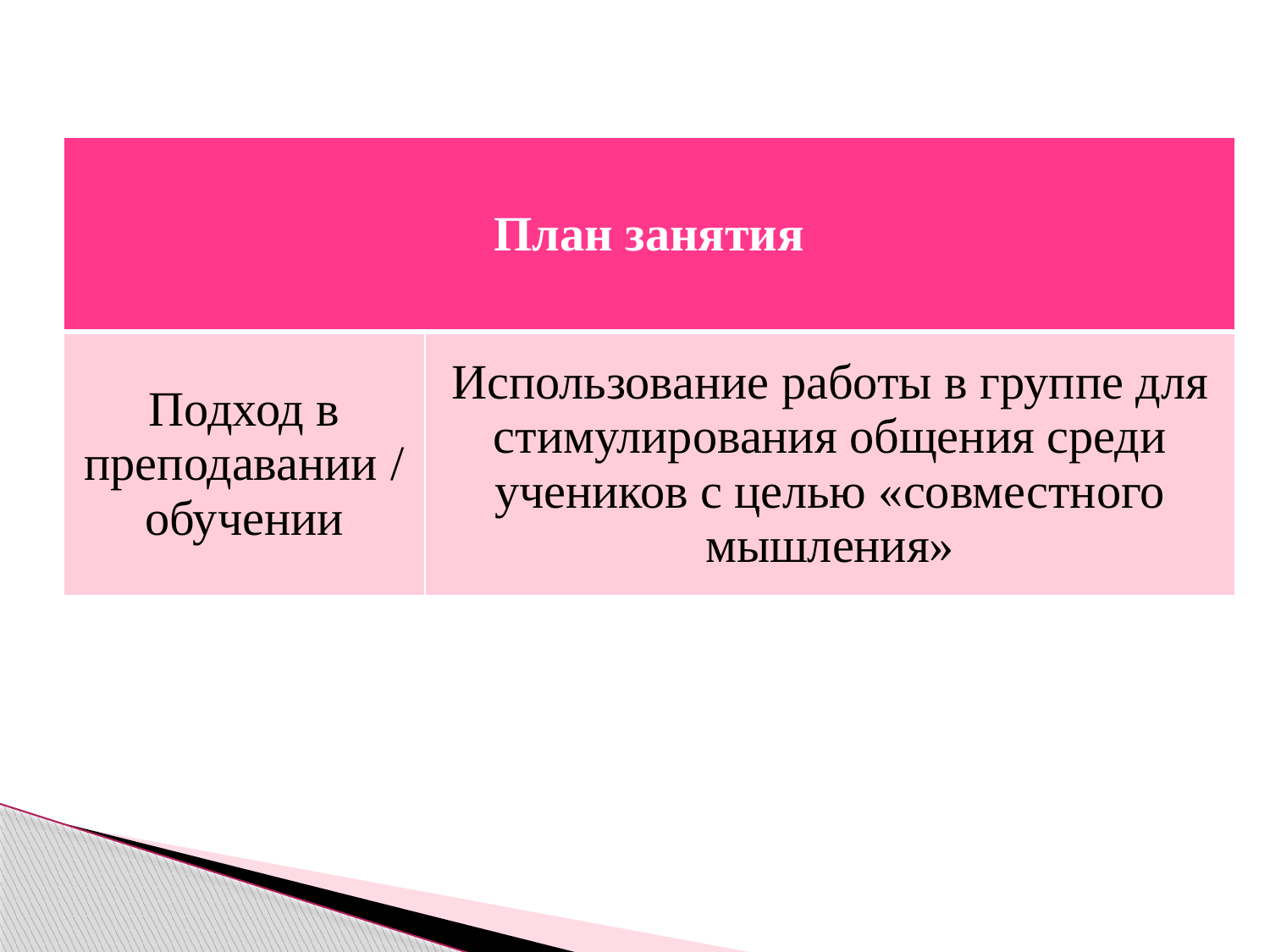

| План занятия |  |
| --- | --- |
| Подход в преподавании / обучении | Использование работы в группе для стимулирования общения среди учеников с целью «совместного мышления» |